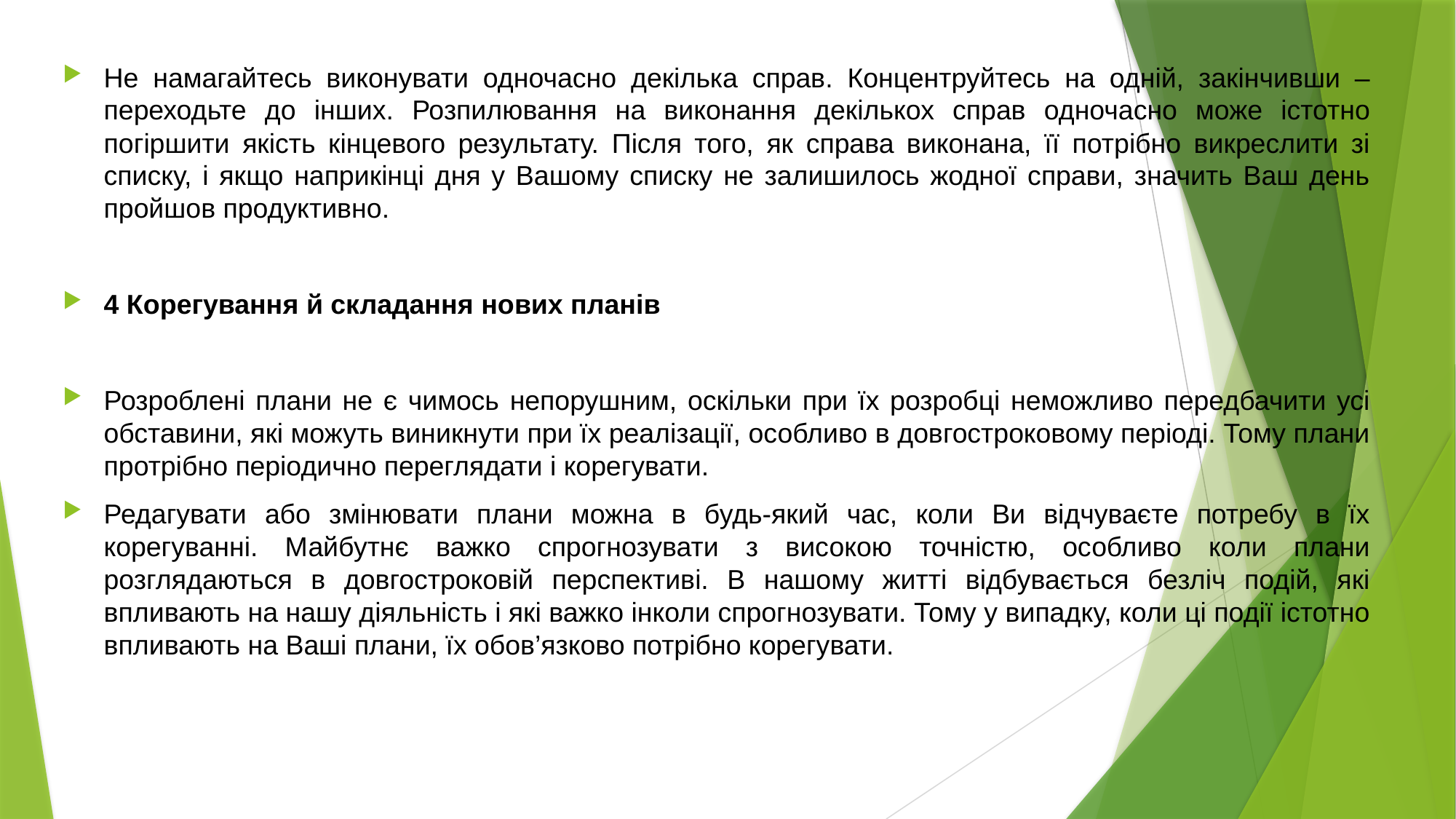

Не намагайтесь виконувати одночасно декілька справ. Концентруйтесь на одній, закінчивши – переходьте до інших. Розпилювання на виконання декількох справ одночасно може істотно погіршити якість кінцевого результату. Після того, як справа виконана, її потрібно викреслити зі списку, і якщо наприкінці дня у Вашому списку не залишилось жодної справи, значить Ваш день пройшов продуктивно.

4 Корегування й складання нових планів

Розроблені плани не є чимось непорушним, оскільки при їх розробці неможливо передбачити усі обставини, які можуть виникнути при їх реалізації, особливо в довгостроковому періоді. Тому плани протрібно періодично переглядати і корегувати.
Редагувати або змінювати плани можна в будь-який час, коли Ви відчуваєте потребу в їх корегуванні. Майбутнє важко спрогнозувати з високою точністю, особливо коли плани розглядаються в довгостроковій перспективі. В нашому житті відбувається безліч подій, які впливають на нашу діяльність і які важко інколи спрогнозувати. Тому у випадку, коли ці події істотно впливають на Ваші плани, їх обов’язково потрібно корегувати.